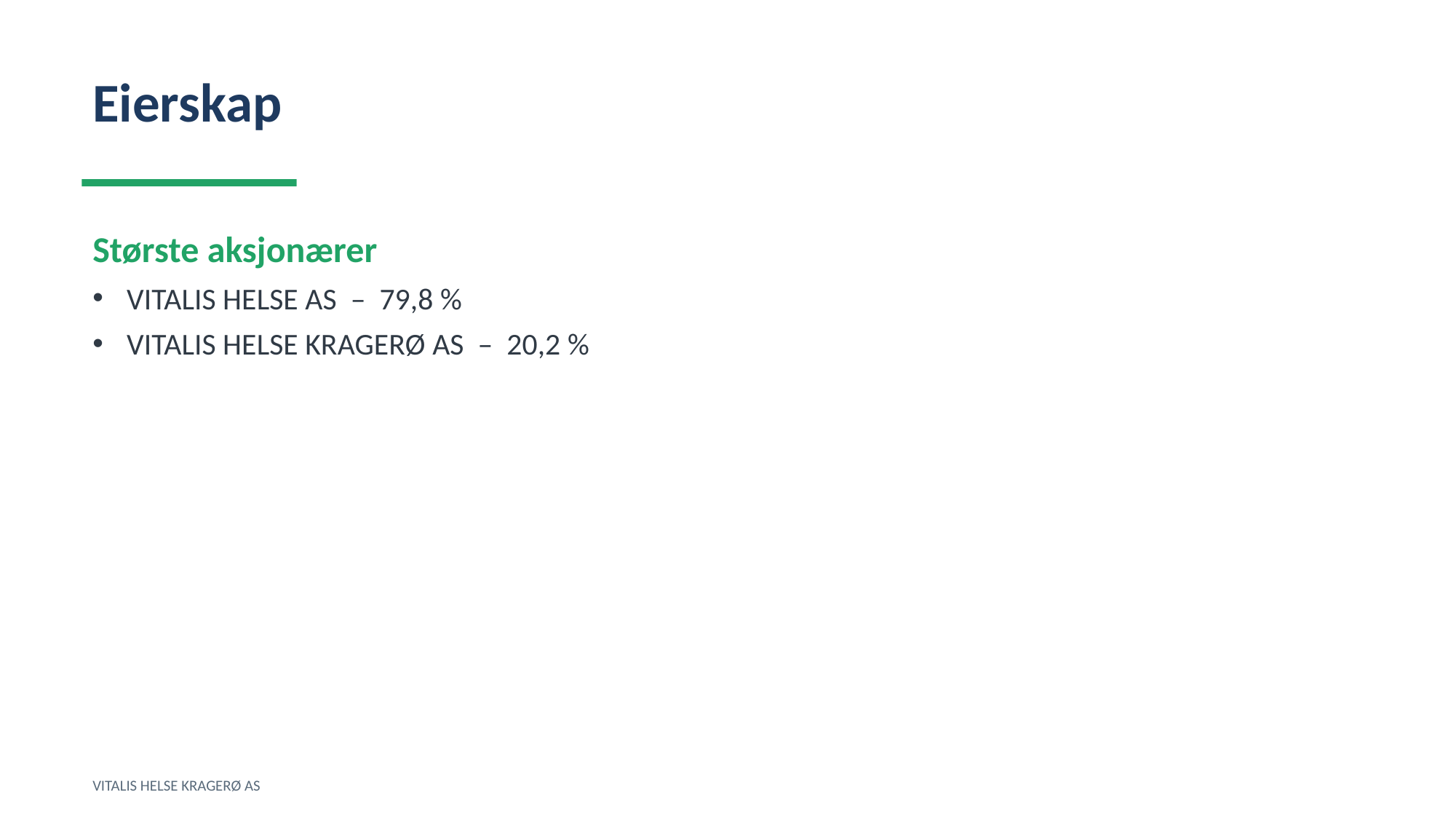

Eierskap

Største aksjonærer
VITALIS HELSE AS  –  79,8 %
VITALIS HELSE KRAGERØ AS  –  20,2 %
VITALIS HELSE KRAGERØ AS